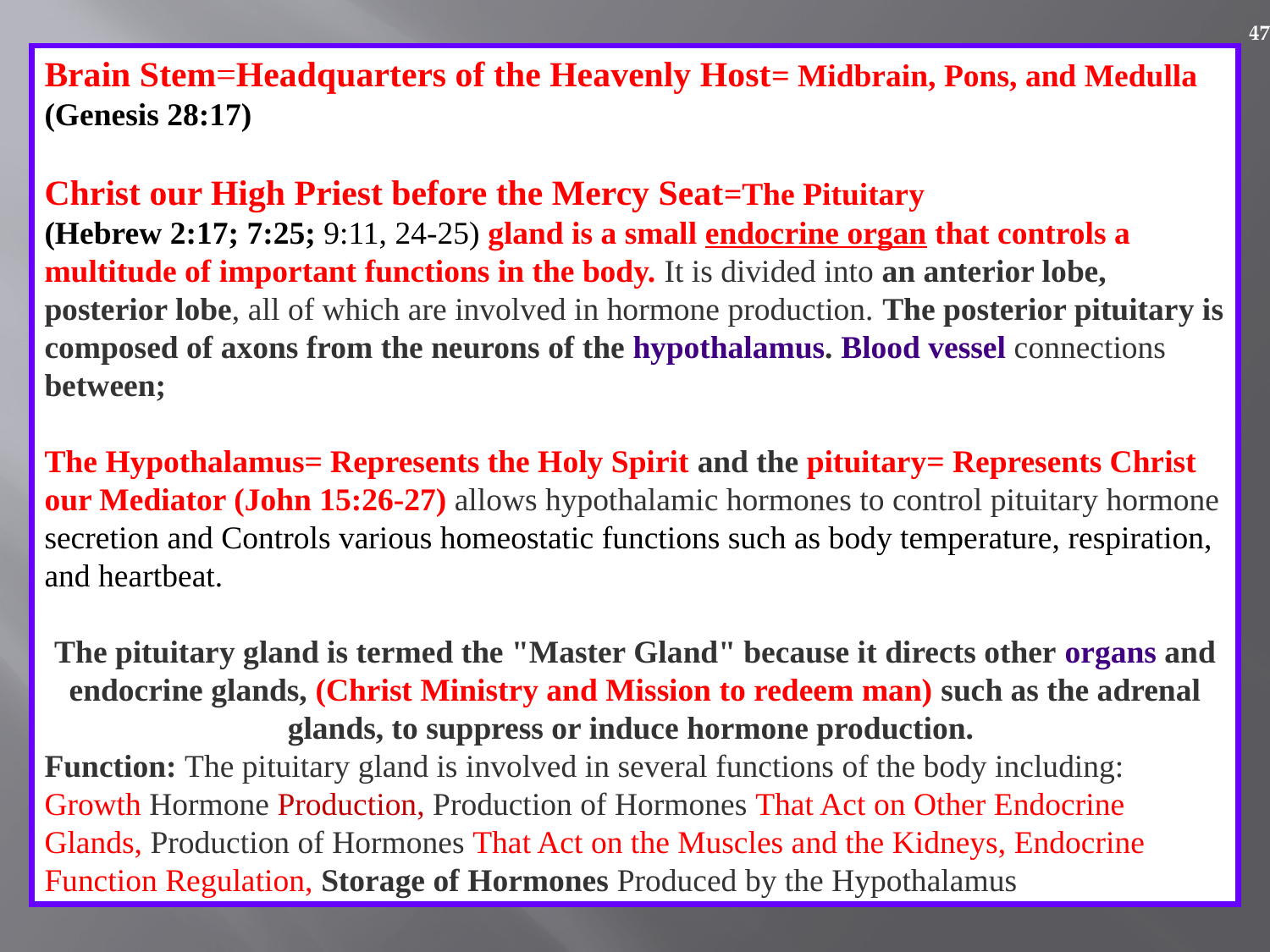

47
Brain Stem=Headquarters of the Heavenly Host= Midbrain, Pons, and Medulla (Genesis 28:17)

Christ our High Priest before the Mercy Seat=The Pituitary
(Hebrew 2:17; 7:25; 9:11, 24-25) gland is a small endocrine organ that controls a multitude of important functions in the body. It is divided into an anterior lobe, posterior lobe, all of which are involved in hormone production. The posterior pituitary is composed of axons from the neurons of the hypothalamus. Blood vessel connections between;

The Hypothalamus= Represents the Holy Spirit and the pituitary= Represents Christ our Mediator (John 15:26-27) allows hypothalamic hormones to control pituitary hormone secretion and Controls various homeostatic functions such as body temperature, respiration, and heartbeat.

The pituitary gland is termed the "Master Gland" because it directs other organs and endocrine glands, (Christ Ministry and Mission to redeem man) such as the adrenal glands, to suppress or induce hormone production.
Function: The pituitary gland is involved in several functions of the body including: Growth Hormone Production, Production of Hormones That Act on Other Endocrine Glands, Production of Hormones That Act on the Muscles and the Kidneys, Endocrine Function Regulation, Storage of Hormones Produced by the Hypothalamus